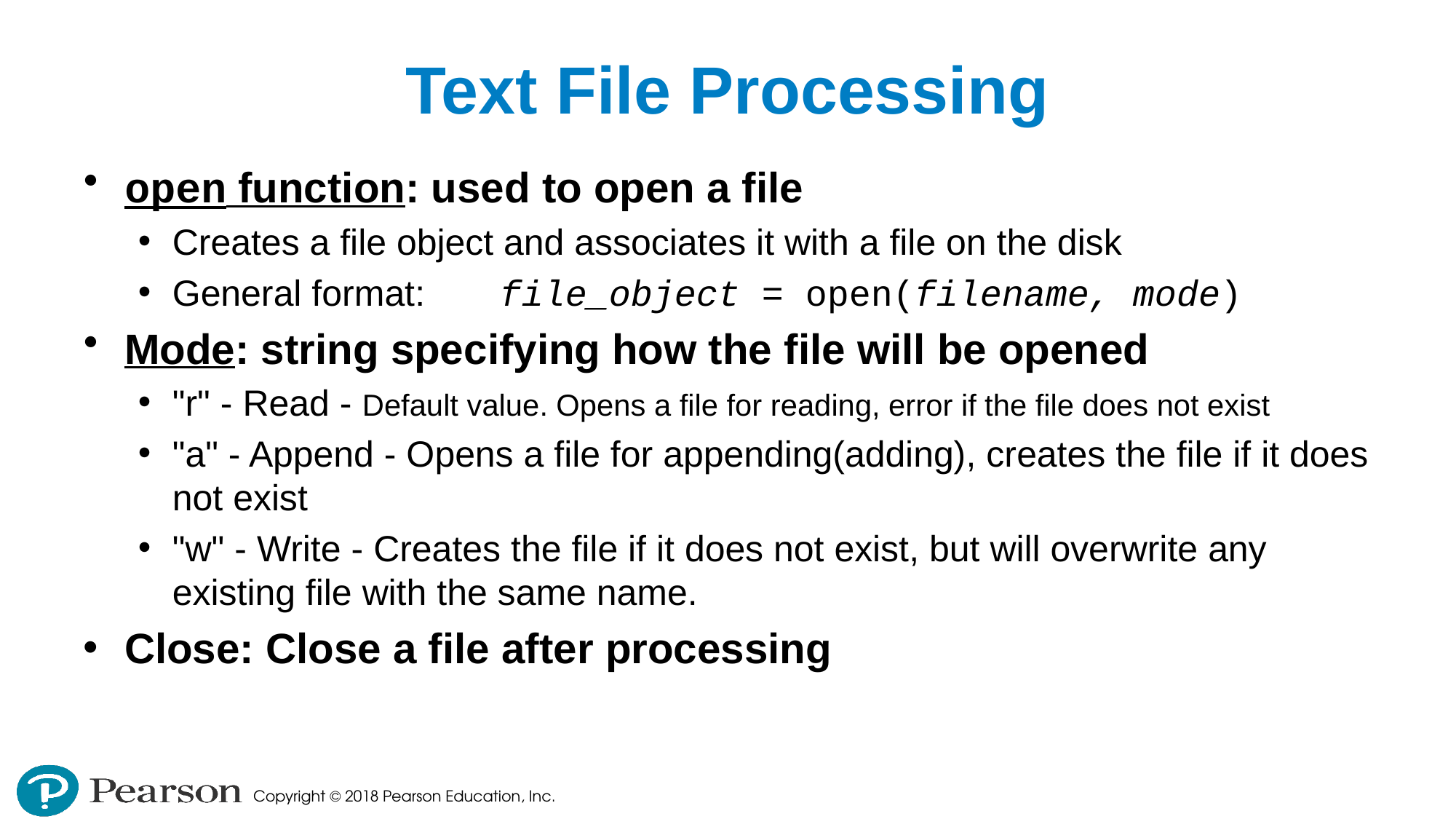

# Text File Processing
open function: used to open a file
Creates a file object and associates it with a file on the disk
General format: 	file_object = open(filename, mode)
Mode: string specifying how the file will be opened
"r" - Read - Default value. Opens a file for reading, error if the file does not exist
"a" - Append - Opens a file for appending(adding), creates the file if it does not exist
"w" - Write - Creates the file if it does not exist, but will overwrite any existing file with the same name.
Close: Close a file after processing